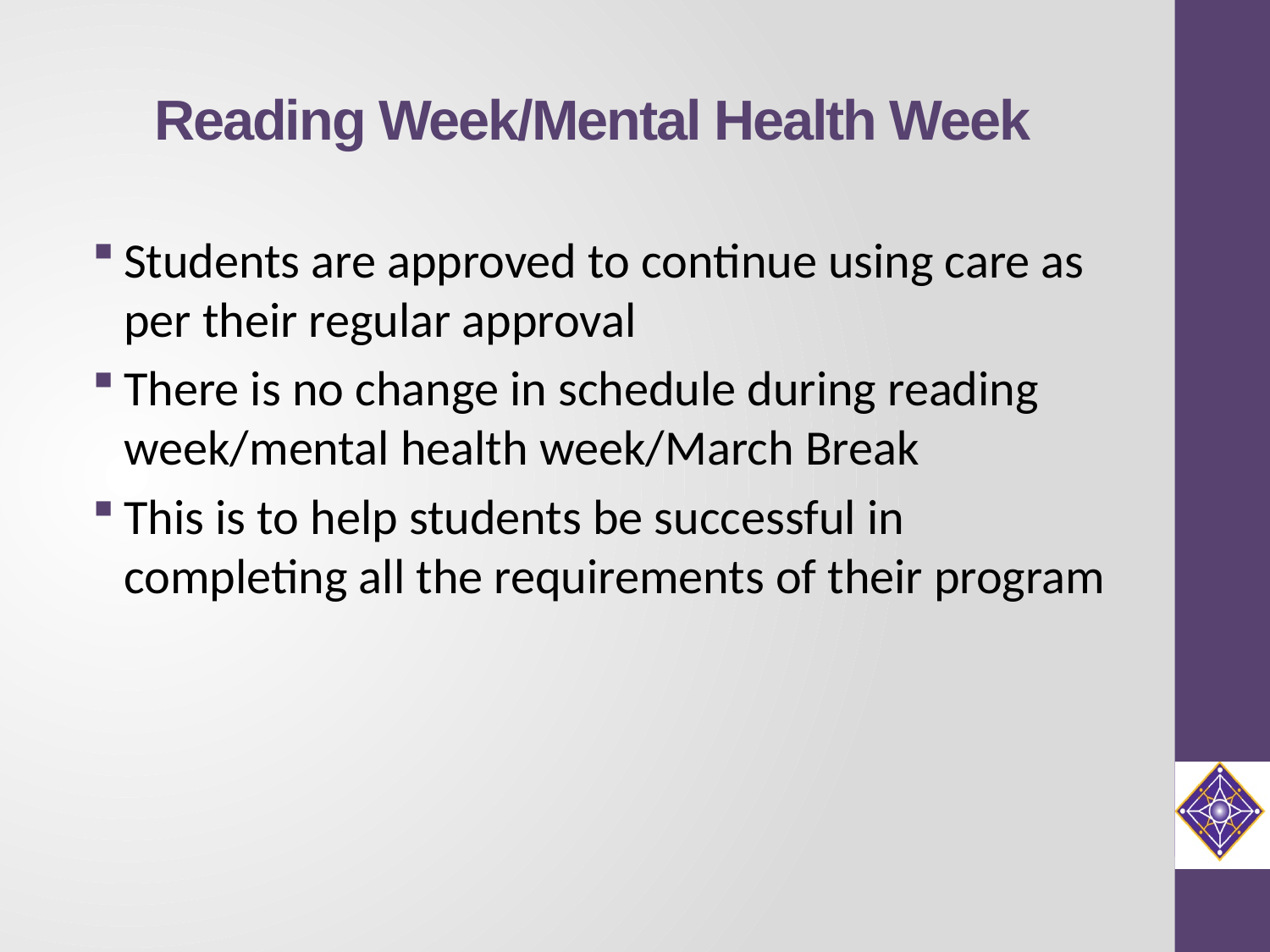

# Reading Week/Mental Health Week
Students are approved to continue using care as per their regular approval
There is no change in schedule during reading week/mental health week/March Break
This is to help students be successful in completing all the requirements of their program